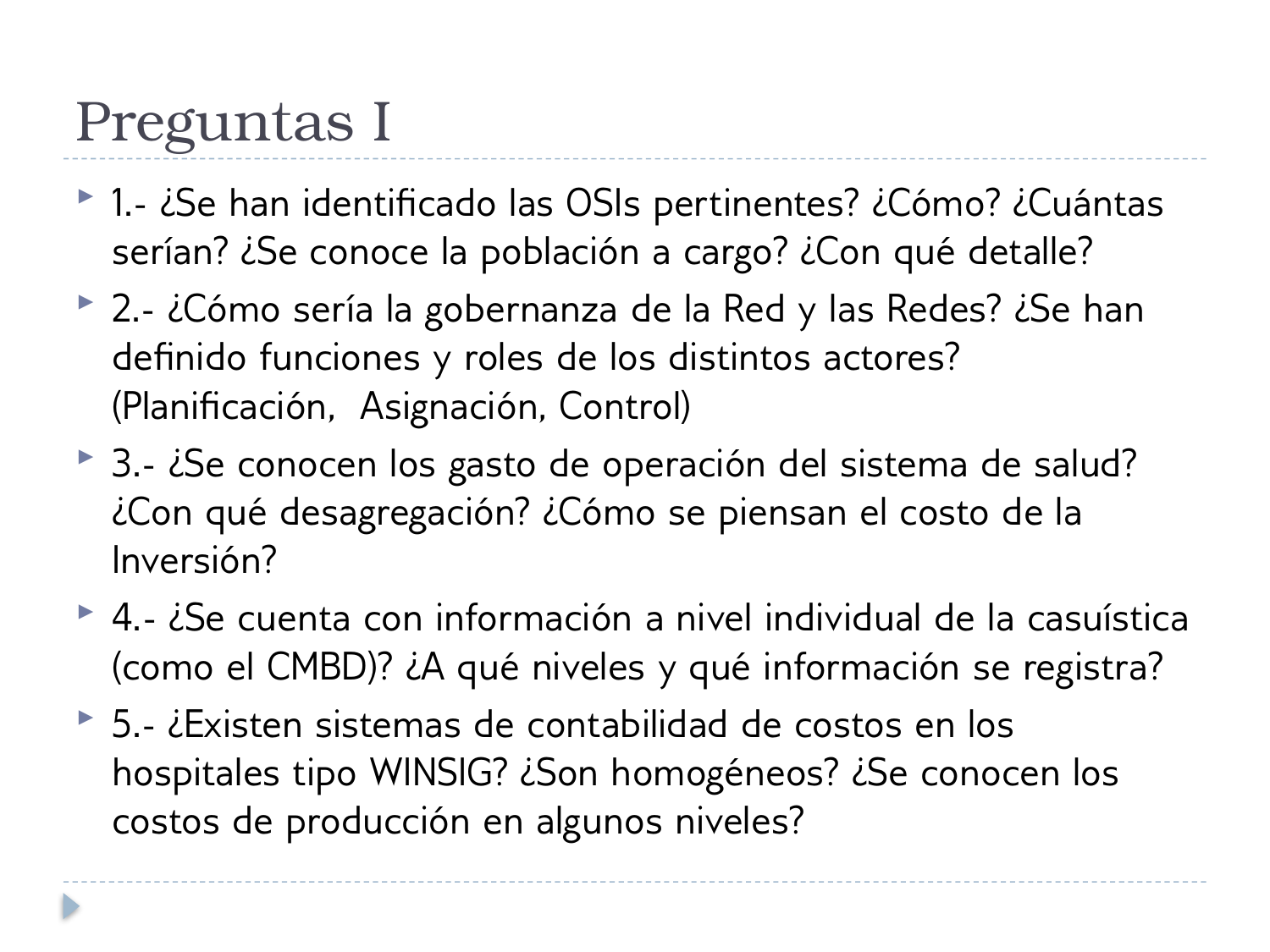

# Preguntas I
1.- ¿Se han identificado las OSIs pertinentes? ¿Cómo? ¿Cuántas serían? ¿Se conoce la población a cargo? ¿Con qué detalle?
2.- ¿Cómo sería la gobernanza de la Red y las Redes? ¿Se han definido funciones y roles de los distintos actores? (Planificación,  Asignación, Control)
3.- ¿Se conocen los gasto de operación del sistema de salud? ¿Con qué desagregación? ¿Cómo se piensan el costo de la Inversión?
4.- ¿Se cuenta con información a nivel individual de la casuística (como el CMBD)? ¿A qué niveles y qué información se registra?
5.- ¿Existen sistemas de contabilidad de costos en los hospitales tipo WINSIG? ¿Son homogéneos? ¿Se conocen los costos de producción en algunos niveles?